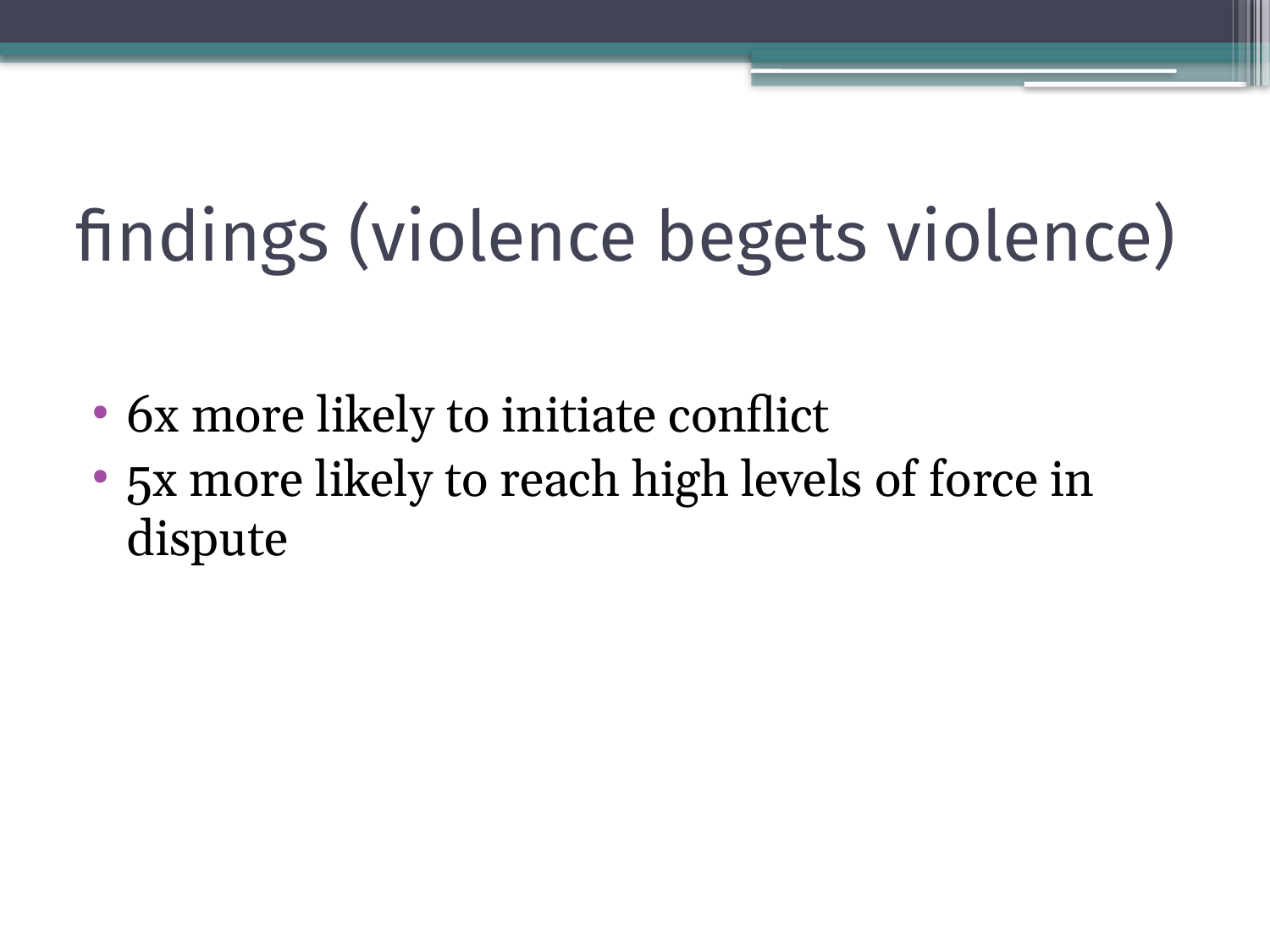

# findings (violence begets violence)

6x more likely to initiate conflict
5x more likely to reach high levels of force in dispute